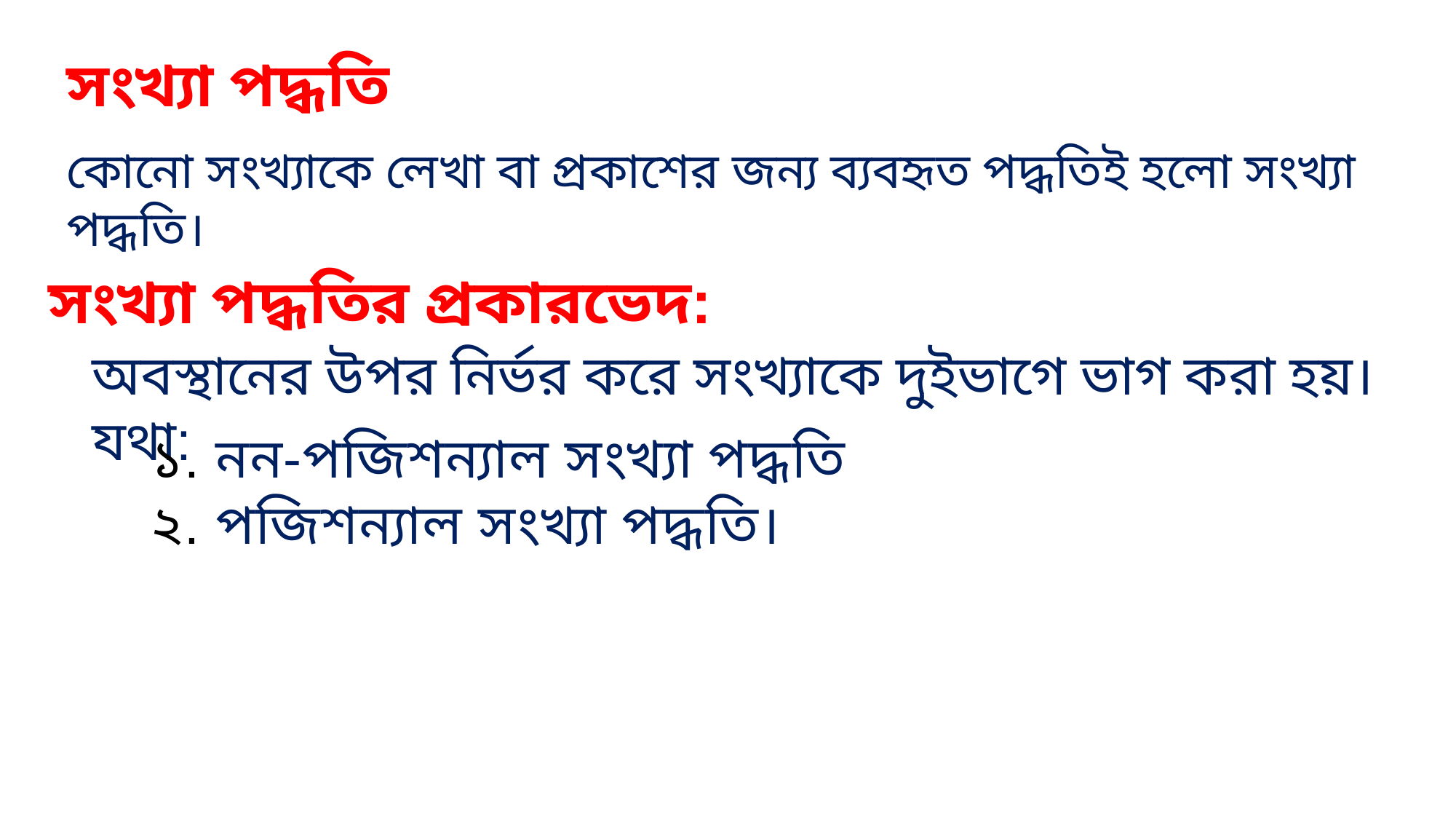

সংখ্যা পদ্ধতি
কোনো সংখ্যাকে লেখা বা প্রকাশের জন্য ব্যবহৃত পদ্ধতিই হলো সংখ্যা পদ্ধতি।
সংখ্যা পদ্ধতির প্রকারভেদ:
অবস্থানের উপর নির্ভর করে সংখ্যাকে দুইভাগে ভাগ করা হয়। যথা:
১. নন-পজিশন্যাল সংখ্যা পদ্ধতি
২. পজিশন্যাল সংখ্যা পদ্ধতি।